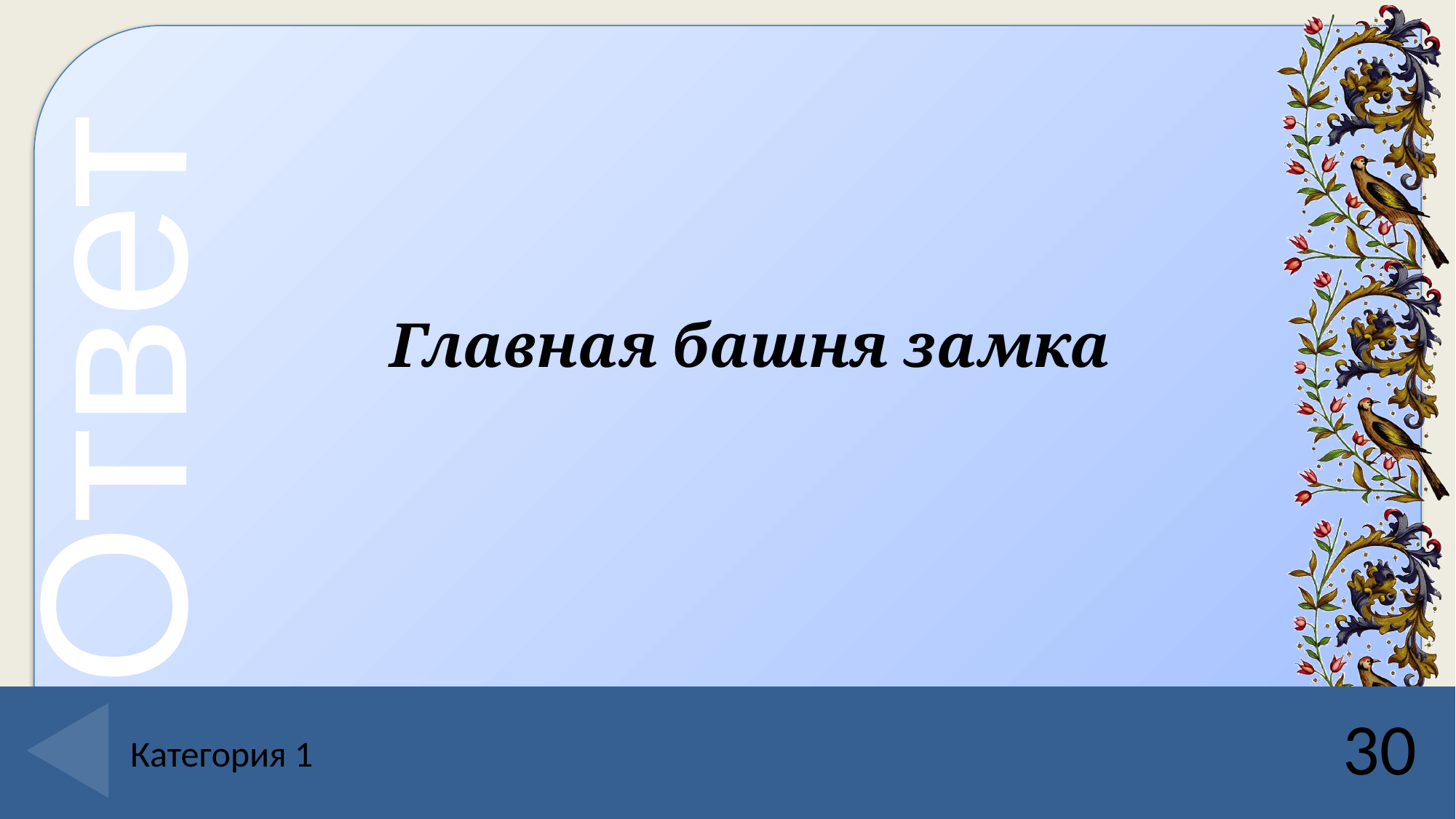

Главная башня замка
30
# Категория 1